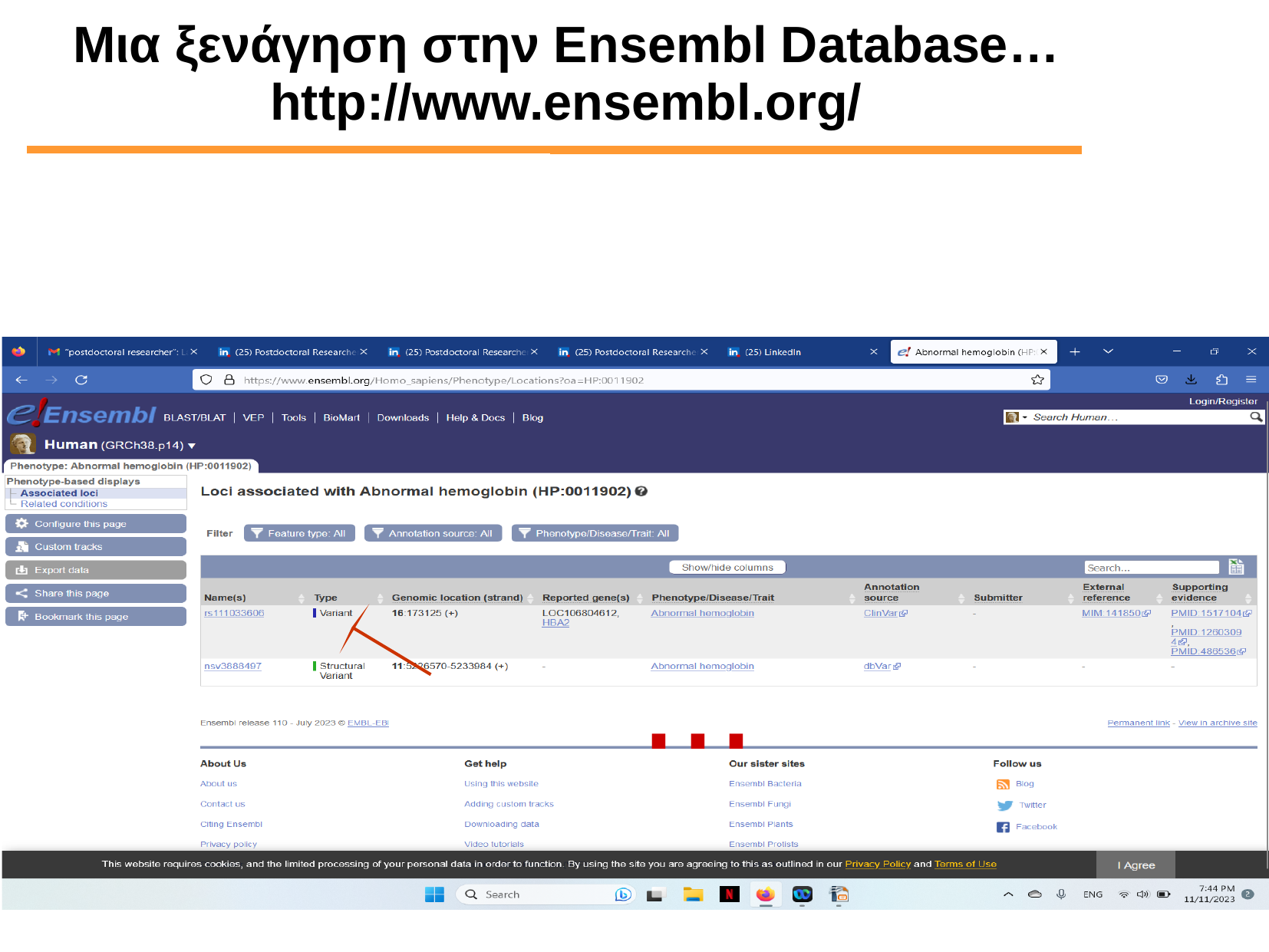

Μια ξενάγηση στην Ensembl Database…
http://www.ensembl.org/

                ...